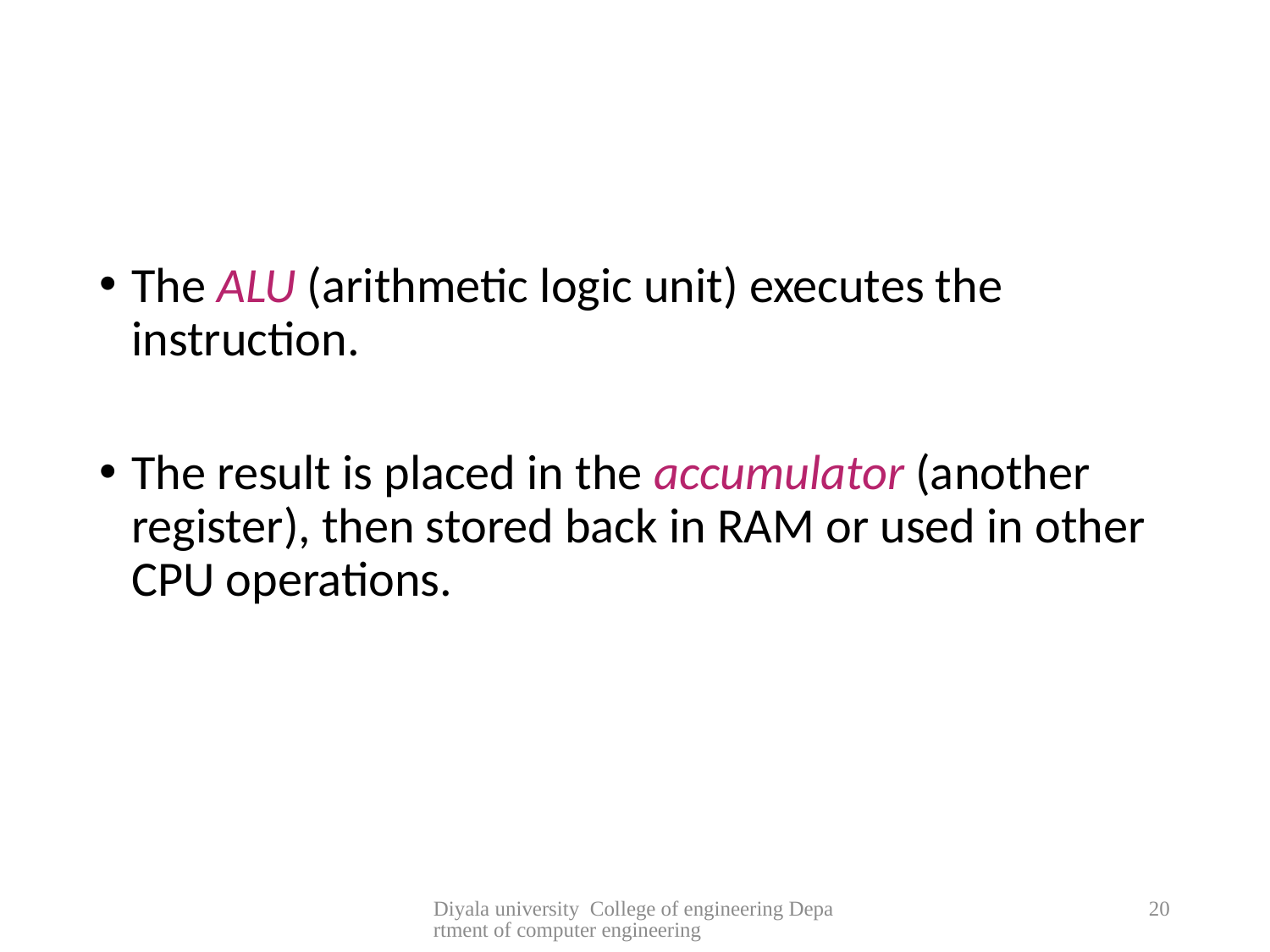

The ALU (arithmetic logic unit) executes the instruction.

The result is placed in the accumulator (another register), then stored back in RAM or used in other CPU operations.
Diyala university  College of engineering Department of computer engineering
20